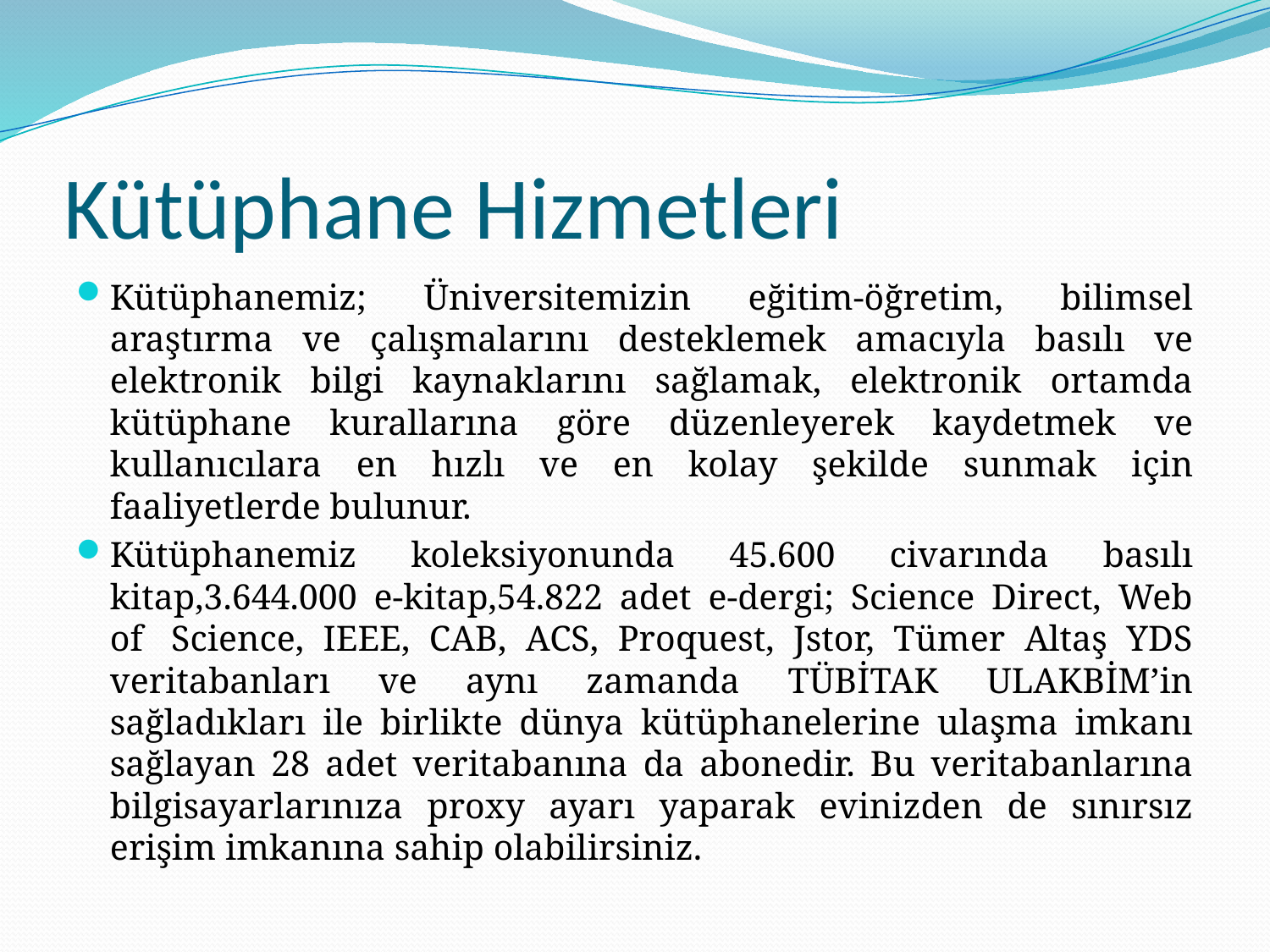

# Kütüphane Hizmetleri
Kütüphanemiz; Üniversitemizin eğitim-öğretim, bilimsel araştırma ve çalışmalarını desteklemek amacıyla basılı ve elektronik bilgi kaynaklarını sağlamak, elektronik ortamda kütüphane kurallarına göre düzenleyerek kaydetmek ve kullanıcılara en hızlı ve en kolay şekilde sunmak için faaliyetlerde bulunur.
Kütüphanemiz koleksiyonunda 45.600 civarında basılı kitap,3.644.000 e-kitap,54.822 adet e-dergi; Science Direct, Web of  Science, IEEE, CAB, ACS, Proquest, Jstor, Tümer Altaş YDS veritabanları ve aynı zamanda TÜBİTAK ULAKBİM’in sağladıkları ile birlikte dünya kütüphanelerine ulaşma imkanı sağlayan 28 adet veritabanına da abonedir. Bu veritabanlarına bilgisayarlarınıza proxy ayarı yaparak evinizden de sınırsız erişim imkanına sahip olabilirsiniz.